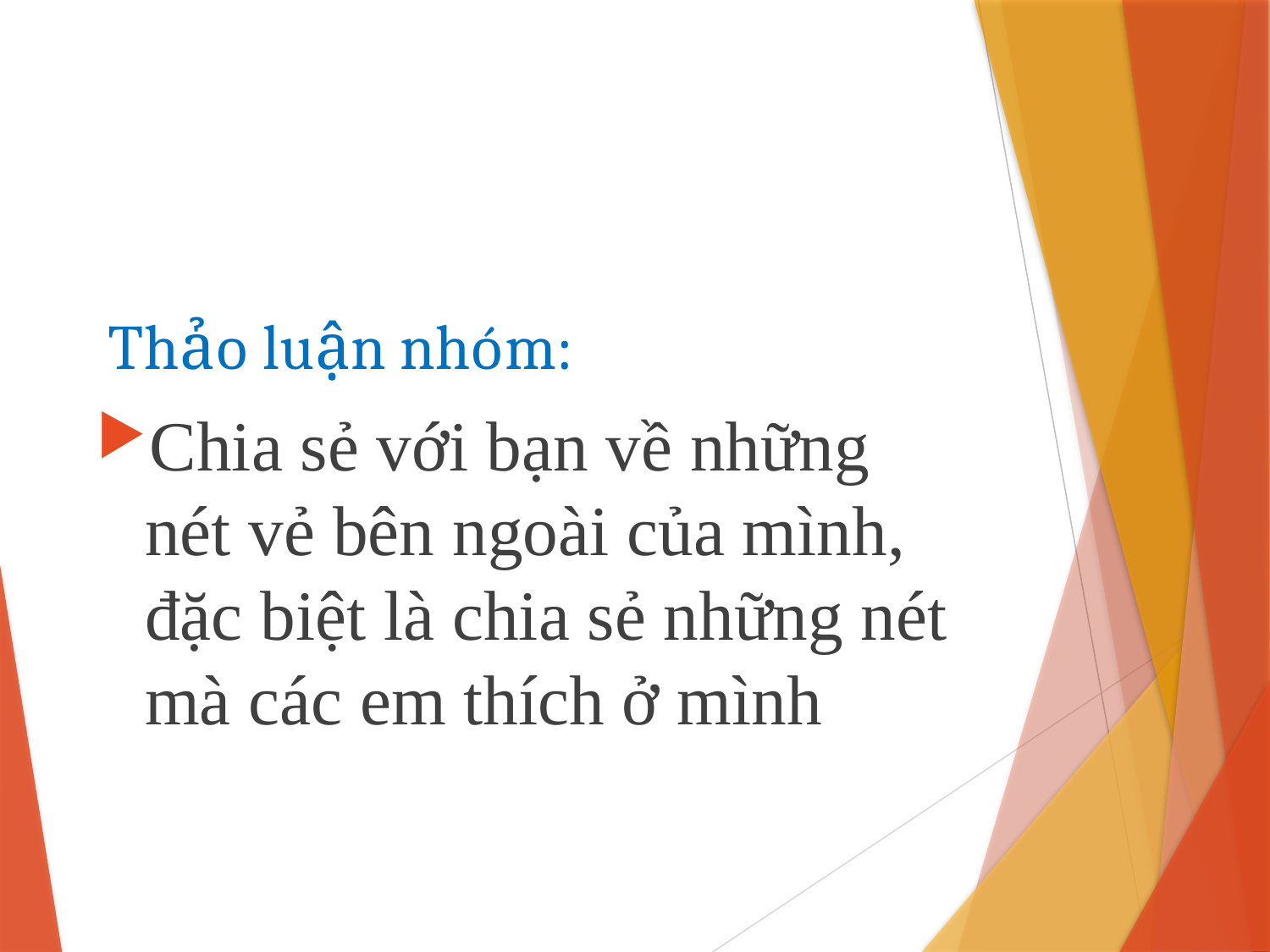

Thảo luận nhóm:
Chia sẻ với bạn về những nét vẻ bên ngoài của mình, đặc biệt là chia sẻ những nét mà các em thích ở mình